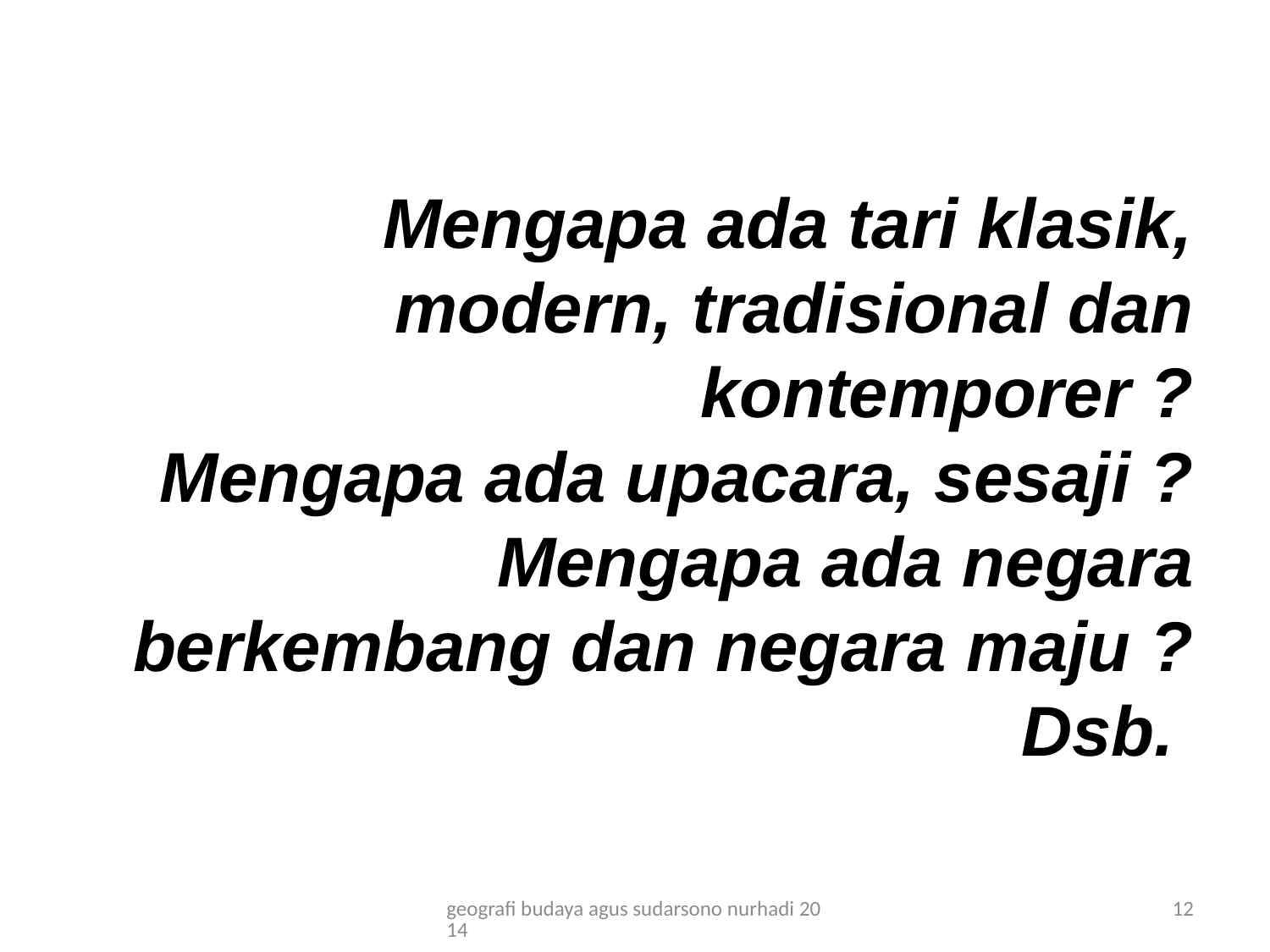

# Mengapa ada tari klasik, modern, tradisional dan kontemporer ? Mengapa ada upacara, sesaji ? Mengapa ada negara berkembang dan negara maju ? Dsb.
geografi budaya agus sudarsono nurhadi 2014
12